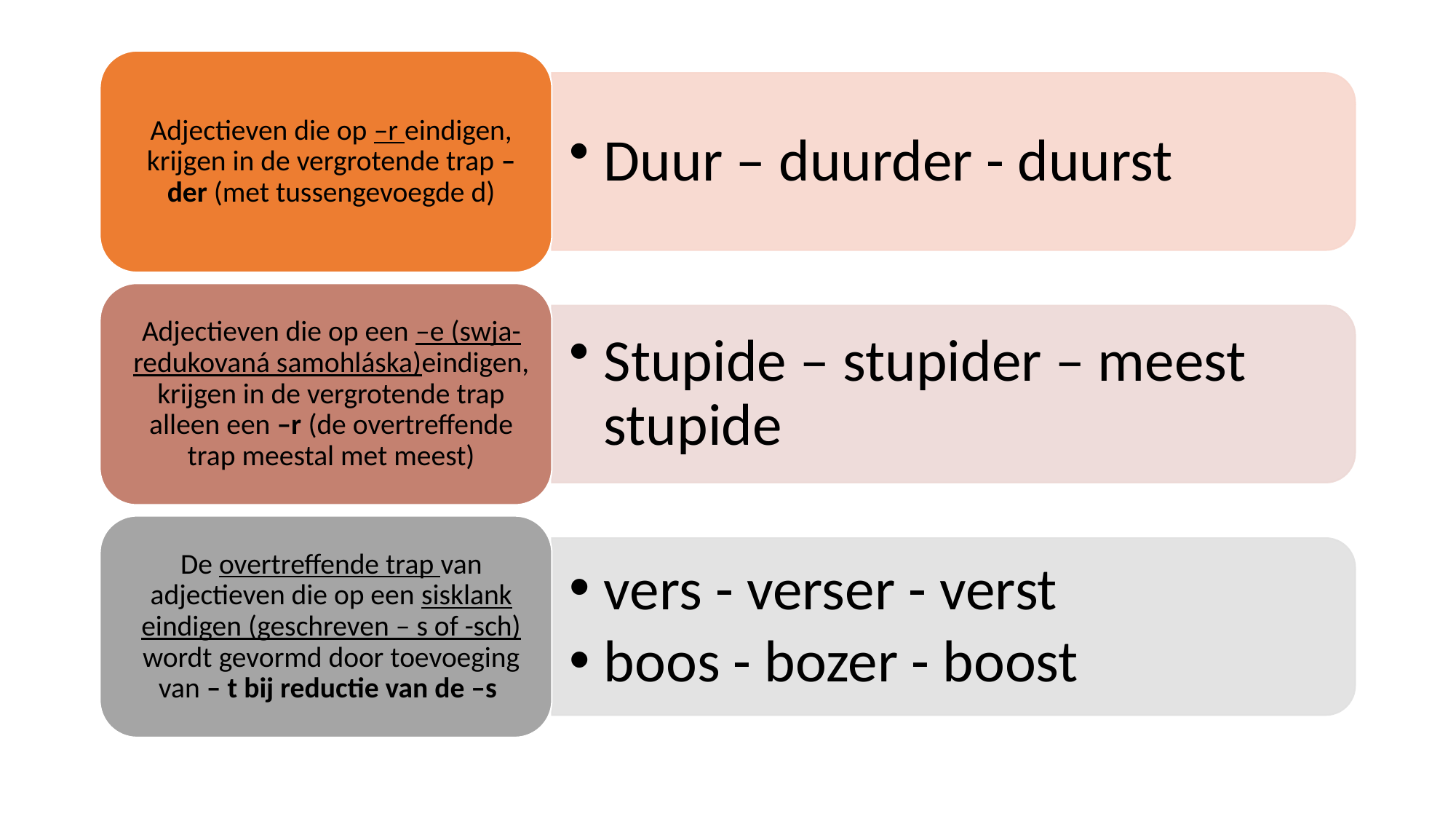

Duur – duurder - duurst
Adjectieven die op –r eindigen, krijgen in de vergrotende trap – der (met tussengevoegde d)
Stupide – stupider – meest stupide
Adjectieven die op een –e (swja- redukovaná samohláska)eindigen, krijgen in de vergrotende trap alleen een –r (de overtreffende trap meestal met meest)
vers - verser - verst
boos - bozer - boost
De overtreffende trap van adjectieven die op een sisklank eindigen (geschreven – s of -sch) wordt gevormd door toevoeging van – t bij reductie van de –s